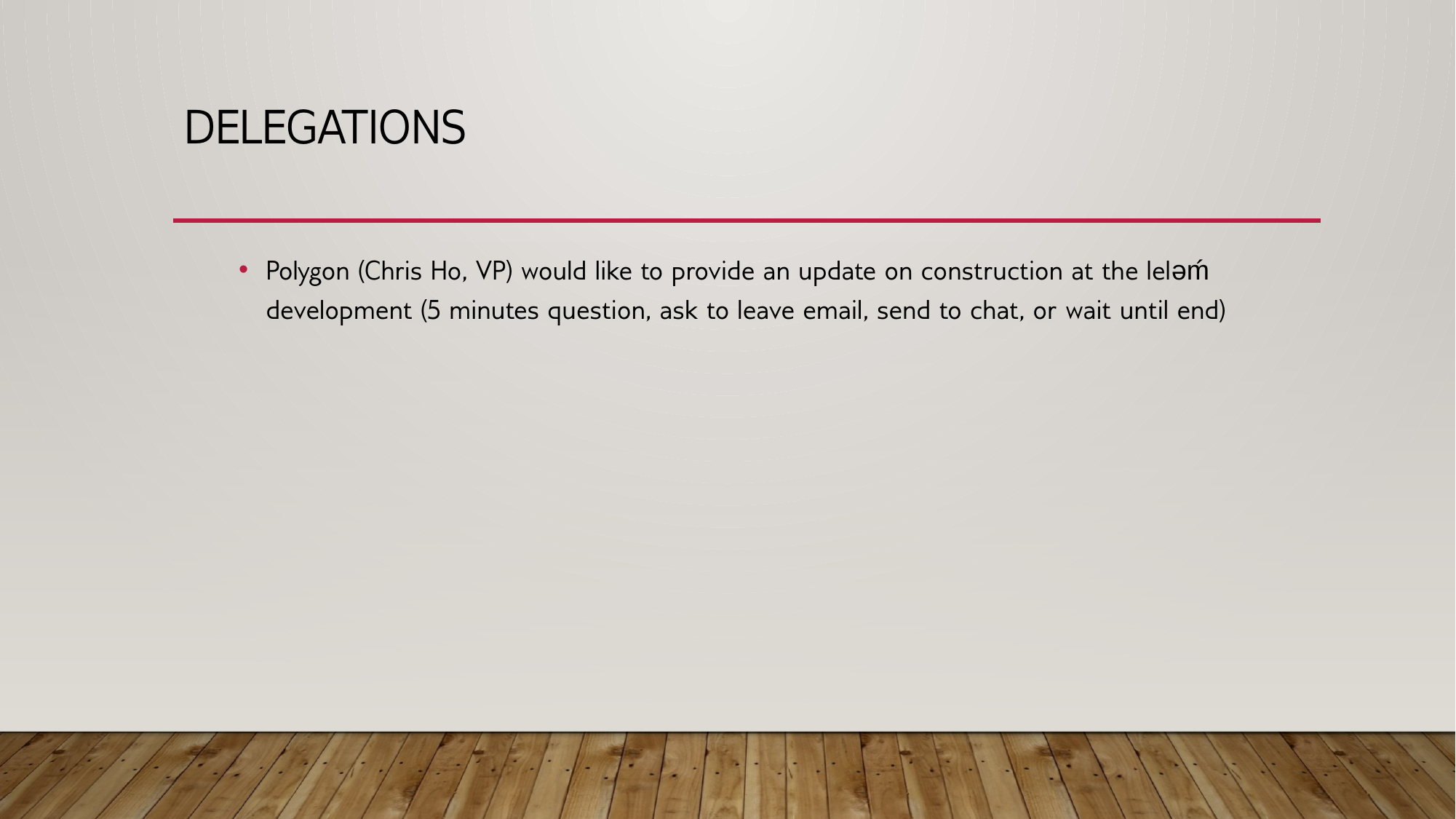

# delegations
Polygon (Chris Ho, VP) would like to provide an update on construction at the lelǝḿ development (5 minutes question, ask to leave email, send to chat, or wait until end)